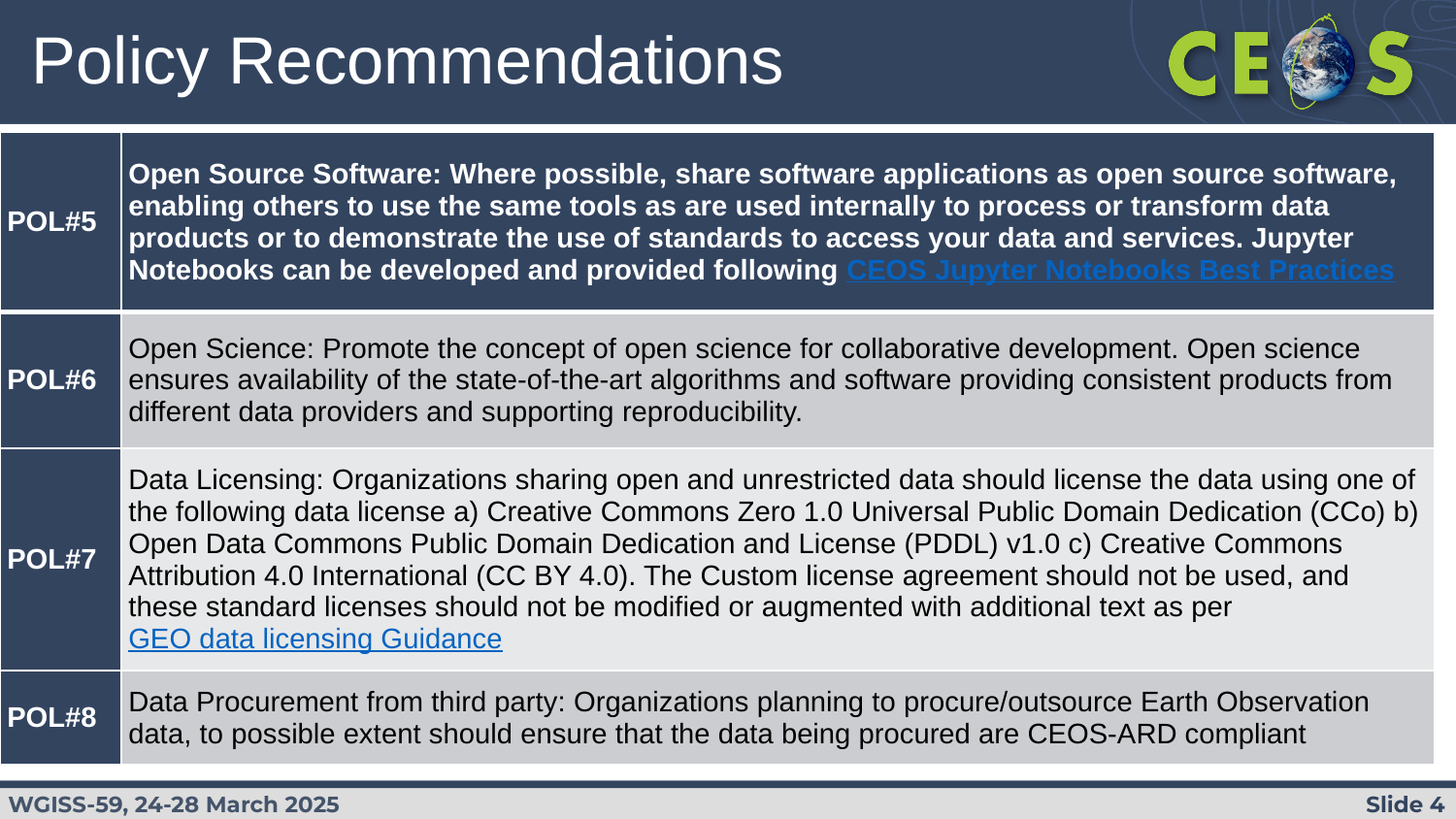

# Policy Recommendations
| POL#5 | Open Source Software: Where possible, share software applications as open source software, enabling others to use the same tools as are used internally to process or transform data products or to demonstrate the use of standards to access your data and services. Jupyter Notebooks can be developed and provided following CEOS Jupyter Notebooks Best Practices |
| --- | --- |
| POL#6 | Open Science: Promote the concept of open science for collaborative development. Open science ensures availability of the state-of-the-art algorithms and software providing consistent products from different data providers and supporting reproducibility. |
| POL#7 | Data Licensing: Organizations sharing open and unrestricted data should license the data using one of the following data license a) Creative Commons Zero 1.0 Universal Public Domain Dedication (CCo) b) Open Data Commons Public Domain Dedication and License (PDDL) v1.0 c) Creative Commons Attribution 4.0 International (CC BY 4.0). The Custom license agreement should not be used, and these standard licenses should not be modified or augmented with additional text as per GEO data licensing Guidance |
| POL#8 | Data Procurement from third party: Organizations planning to procure/outsource Earth Observation data, to possible extent should ensure that the data being procured are CEOS-ARD compliant |